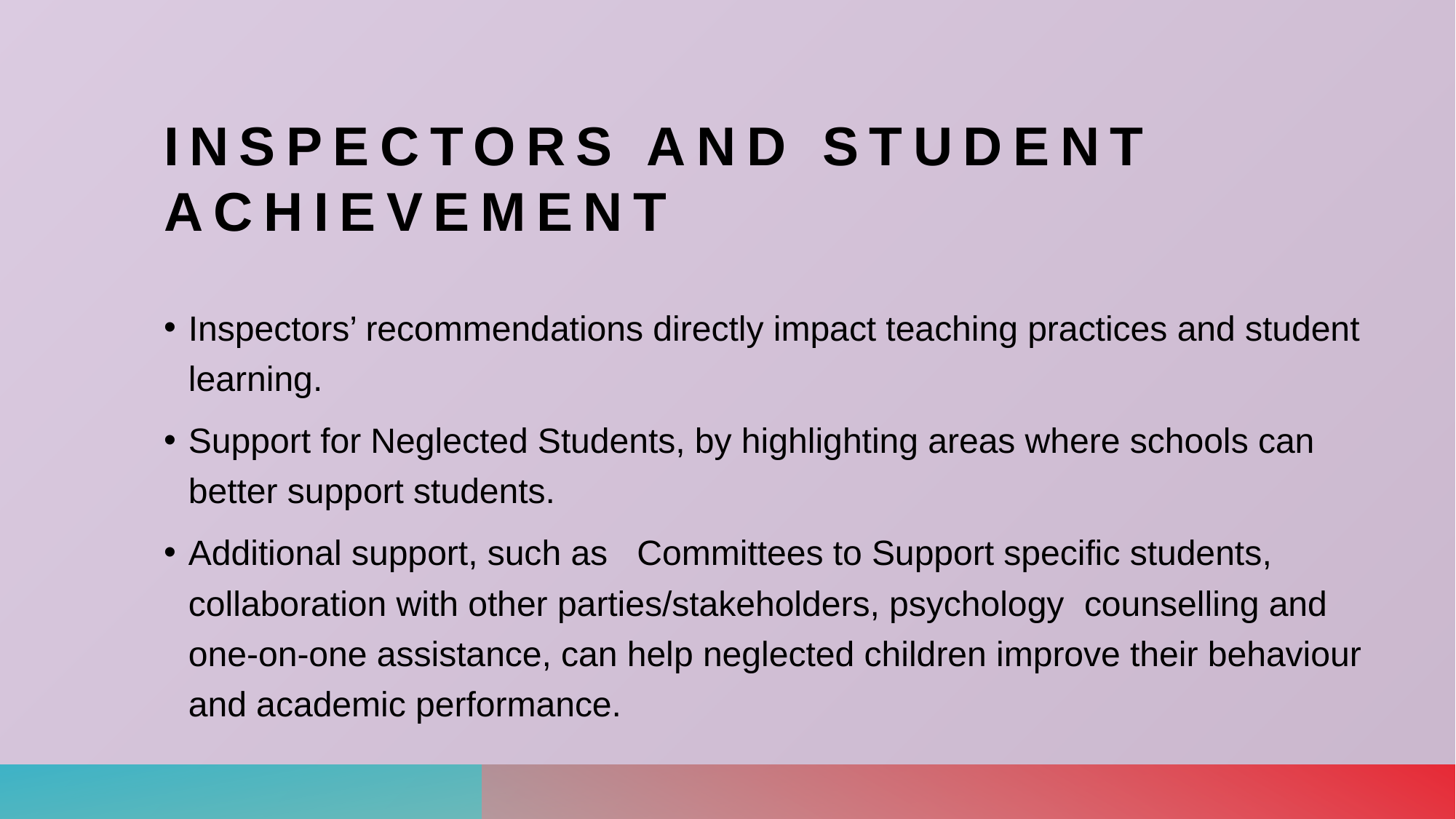

# INSPECTORS and student achievement

Inspectors’ recommendations directly impact teaching practices and student learning.
Support for Neglected Students, by highlighting areas where schools can better support students.
Additional support, such as   Committees to Support specific students, collaboration with other parties/stakeholders, psychology  counselling and one-on-one assistance, can help neglected children improve their behaviour and academic performance.